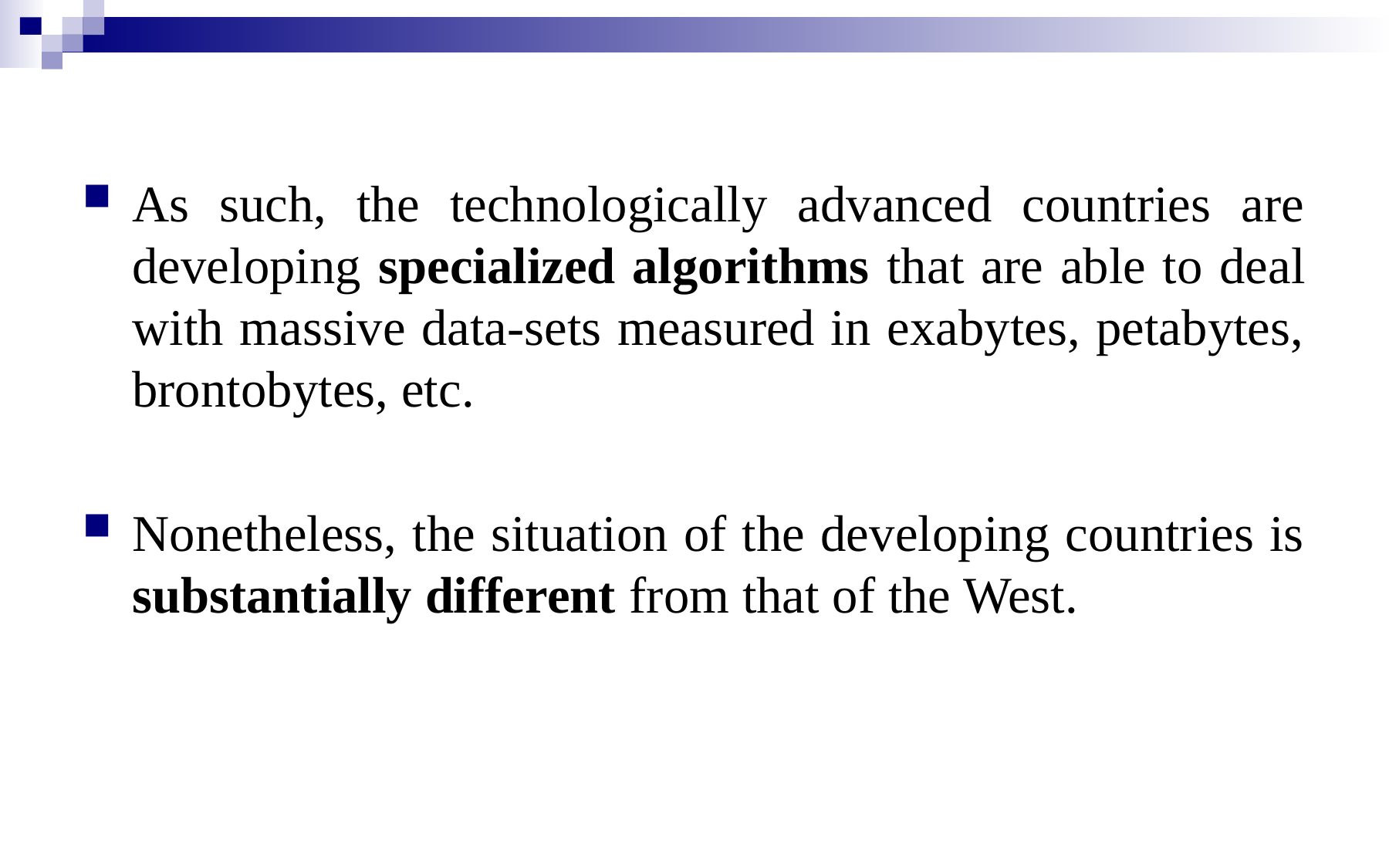

As such, the technologically advanced countries are developing specialized algorithms that are able to deal with massive data-sets measured in exabytes, petabytes, brontobytes, etc.

Nonetheless, the situation of the developing countries is substantially different from that of the West.